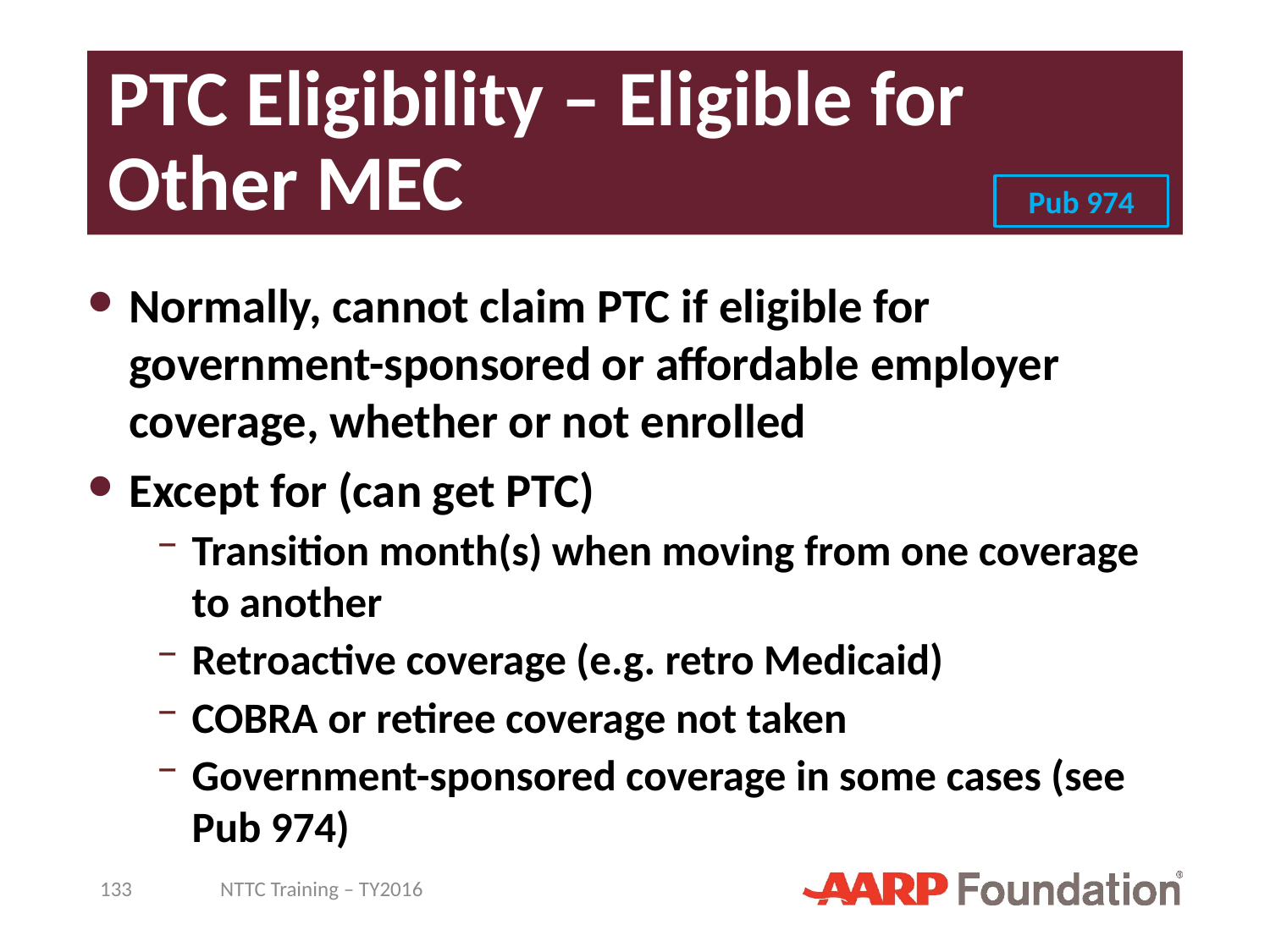

# PTC Eligibility – Eligible for Other MEC
Pub 974
Normally, cannot claim PTC if eligible for government-sponsored or affordable employer coverage, whether or not enrolled
Except for (can get PTC)
Transition month(s) when moving from one coverage to another
Retroactive coverage (e.g. retro Medicaid)
COBRA or retiree coverage not taken
Government-sponsored coverage in some cases (see Pub 974)
133
NTTC Training – TY2016